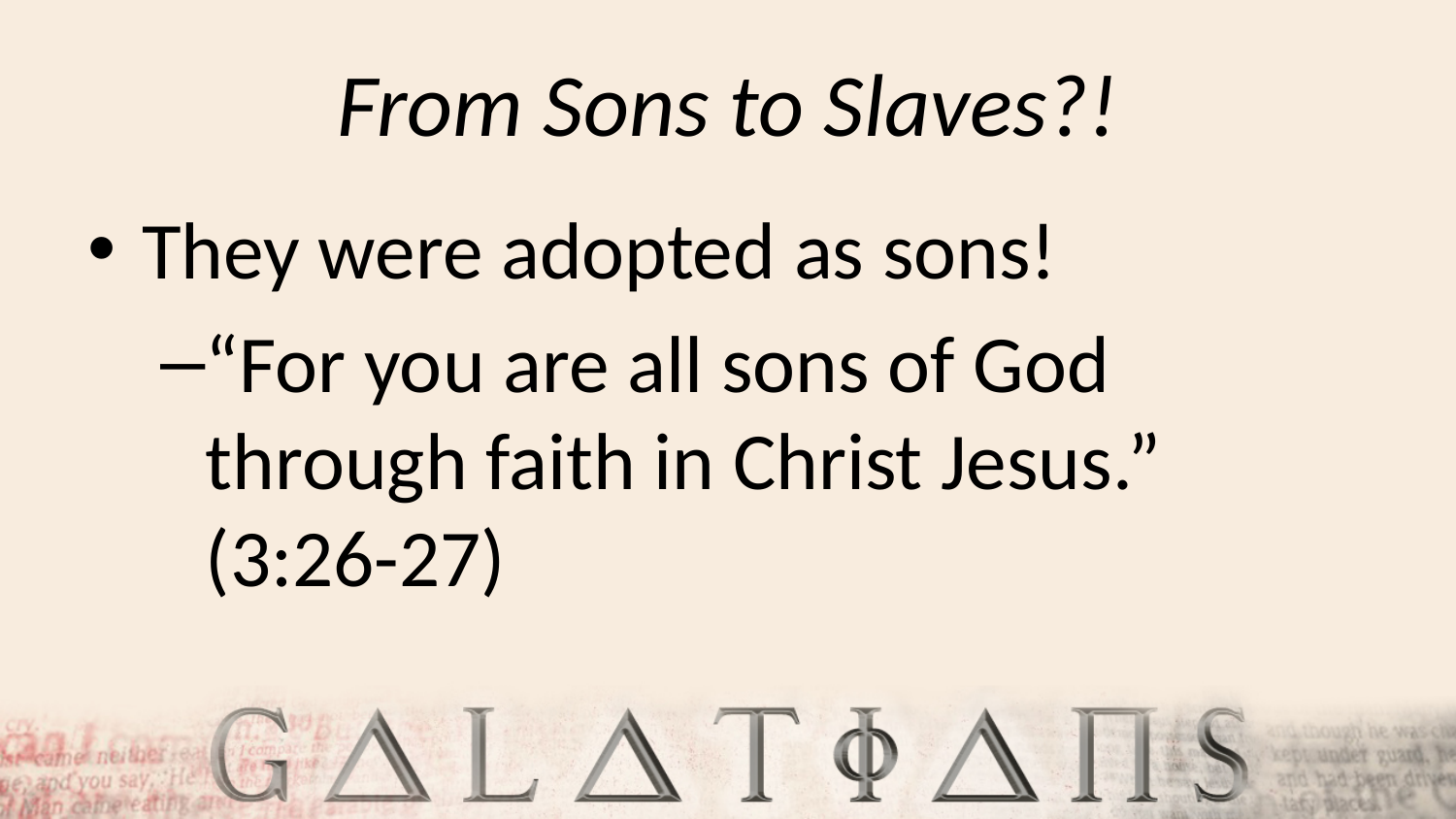

# From Sons to Slaves?!
They were adopted as sons!
“For you are all sons of God through faith in Christ Jesus.” (3:26-27)